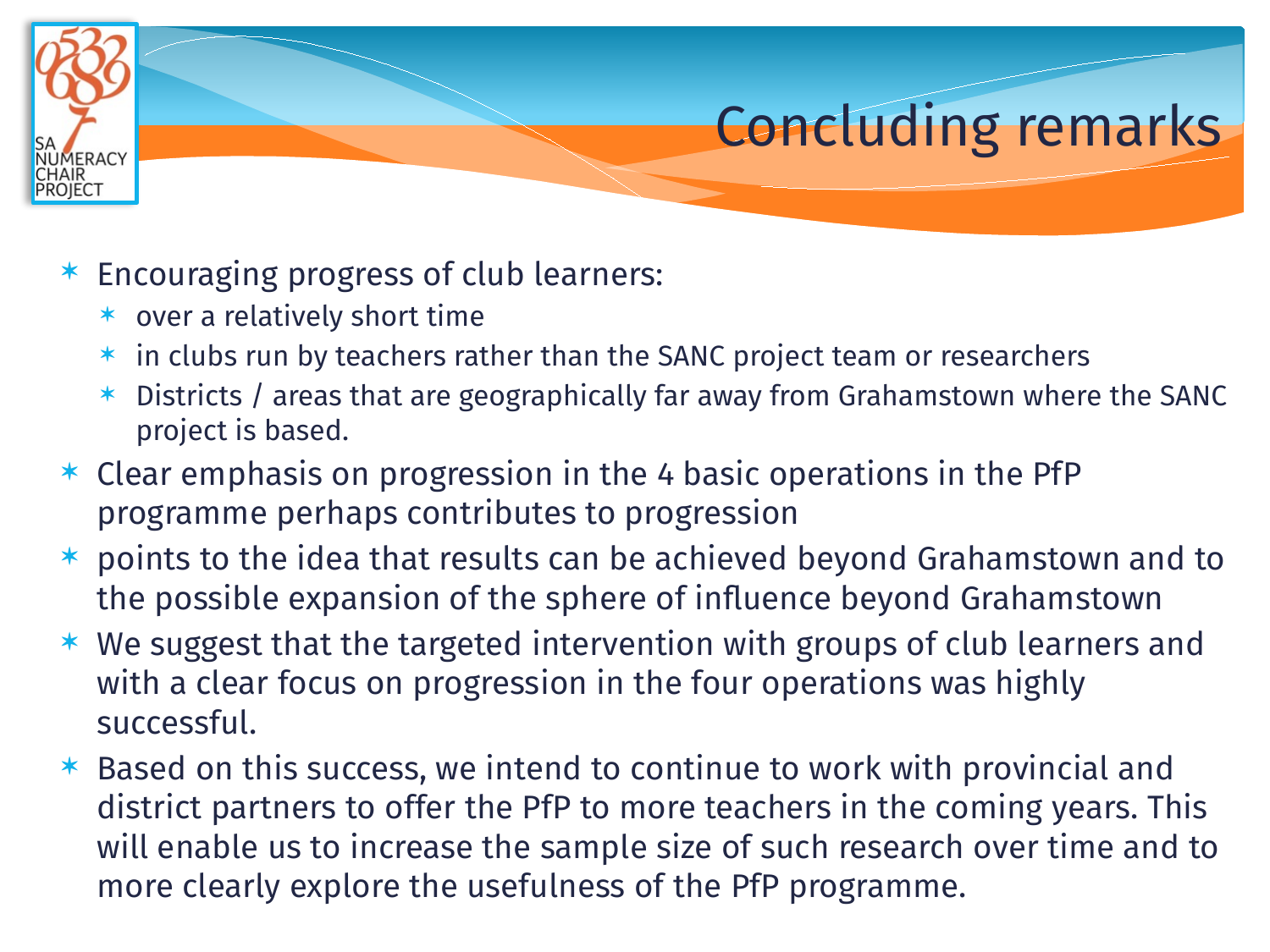

# Concluding remarks
Encouraging progress of club learners:
over a relatively short time
in clubs run by teachers rather than the SANC project team or researchers
Districts / areas that are geographically far away from Grahamstown where the SANC project is based.
Clear emphasis on progression in the 4 basic operations in the PfP programme perhaps contributes to progression
points to the idea that results can be achieved beyond Grahamstown and to the possible expansion of the sphere of influence beyond Grahamstown
We suggest that the targeted intervention with groups of club learners and with a clear focus on progression in the four operations was highly successful.
Based on this success, we intend to continue to work with provincial and district partners to offer the PfP to more teachers in the coming years. This will enable us to increase the sample size of such research over time and to more clearly explore the usefulness of the PfP programme.